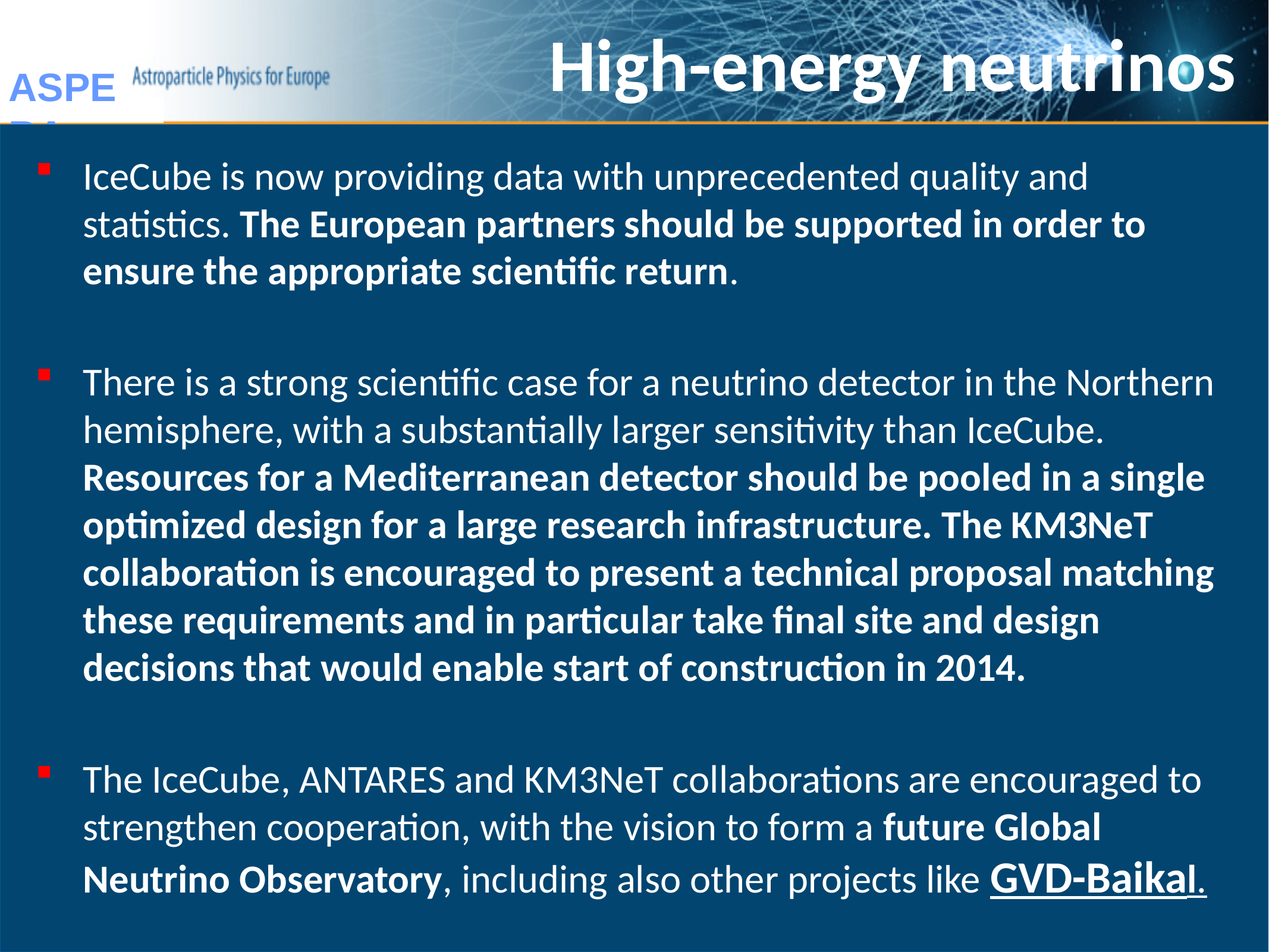

# High-energy neutrinos

IceCube is now providing data with unprecedented quality and statistics. The European partners should be supported in order to ensure the appropriate scientific return.

There is a strong scientific case for a neutrino detector in the Northern hemisphere, with a substantially larger sensitivity than IceCube. Resources for a Mediterranean detector should be pooled in a single optimized design for a large research infrastructure. The KM3NeT collaboration is encouraged to present a technical proposal matching these requirements and in particular take final site and design decisions that would enable start of construction in 2014.

The IceCube, ANTARES and KM3NeT collaborations are encouraged to strengthen cooperation, with the vision to form a future Global Neutrino Observatory, including also other projects like GVD-Baikal.